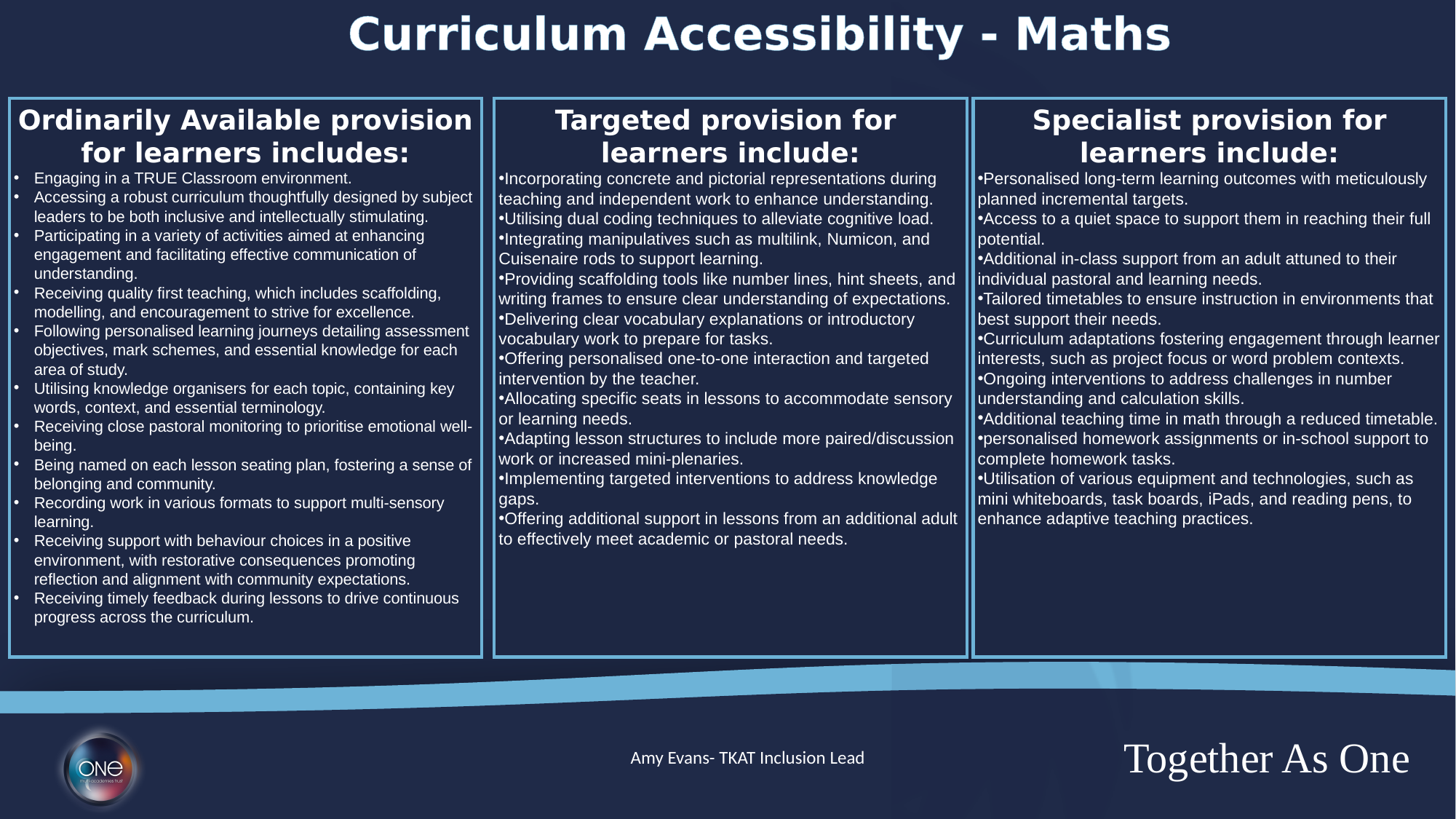

Curriculum Accessibility - Maths
Ordinarily Available provision for learners includes:
Engaging in a TRUE Classroom environment.
Accessing a robust curriculum thoughtfully designed by subject leaders to be both inclusive and intellectually stimulating.
Participating in a variety of activities aimed at enhancing engagement and facilitating effective communication of understanding.
Receiving quality first teaching, which includes scaffolding, modelling, and encouragement to strive for excellence.
Following personalised learning journeys detailing assessment objectives, mark schemes, and essential knowledge for each area of study.
Utilising knowledge organisers for each topic, containing key words, context, and essential terminology.
Receiving close pastoral monitoring to prioritise emotional well-being.
Being named on each lesson seating plan, fostering a sense of belonging and community.
Recording work in various formats to support multi-sensory learning.
Receiving support with behaviour choices in a positive environment, with restorative consequences promoting reflection and alignment with community expectations.
Receiving timely feedback during lessons to drive continuous progress across the curriculum.

Targeted provision for  learners include:
Incorporating concrete and pictorial representations during teaching and independent work to enhance understanding.
Utilising dual coding techniques to alleviate cognitive load.
Integrating manipulatives such as multilink, Numicon, and Cuisenaire rods to support learning.
Providing scaffolding tools like number lines, hint sheets, and writing frames to ensure clear understanding of expectations.
Delivering clear vocabulary explanations or introductory vocabulary work to prepare for tasks.
Offering personalised one-to-one interaction and targeted intervention by the teacher.
Allocating specific seats in lessons to accommodate sensory or learning needs.
Adapting lesson structures to include more paired/discussion work or increased mini-plenaries.
Implementing targeted interventions to address knowledge gaps.
Offering additional support in lessons from an additional adult to effectively meet academic or pastoral needs.

Specialist provision for learners include:
Personalised long-term learning outcomes with meticulously planned incremental targets.
Access to a quiet space to support them in reaching their full potential.
Additional in-class support from an adult attuned to their individual pastoral and learning needs.
Tailored timetables to ensure instruction in environments that best support their needs.
Curriculum adaptations fostering engagement through learner interests, such as project focus or word problem contexts.
Ongoing interventions to address challenges in number understanding and calculation skills.
Additional teaching time in math through a reduced timetable.
personalised homework assignments or in-school support to complete homework tasks.
Utilisation of various equipment and technologies, such as mini whiteboards, task boards, iPads, and reading pens, to enhance adaptive teaching practices.